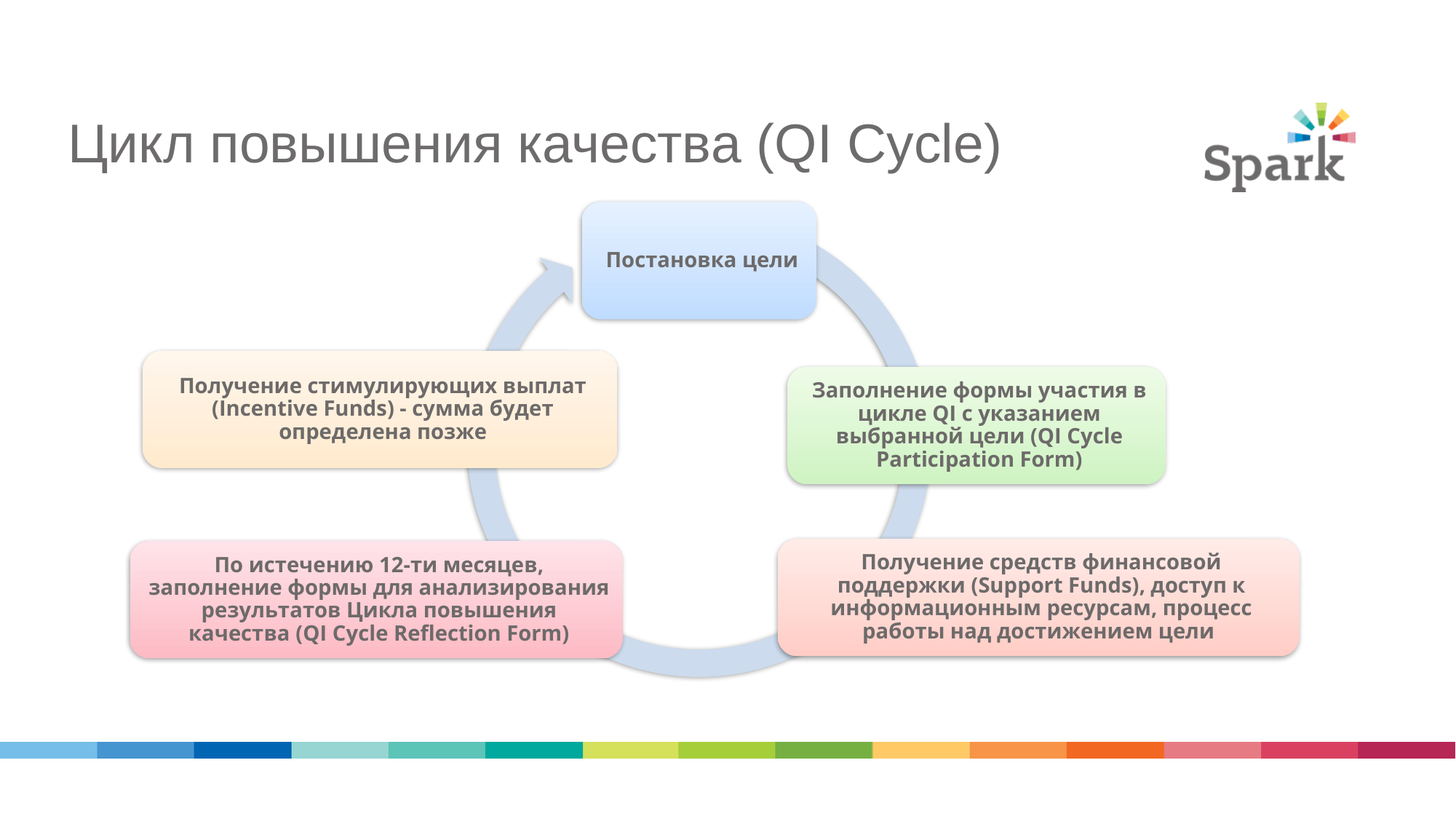

# Цикл повышения качества (QI Cycle)
Постановка цели
Заполнение формы участия в цикле QI с указанием выбранной цели (QI Cycle Participation Form)
Получение средств финансовой поддержки (Support Funds), доступ к информационным ресурсам, процесс работы над достижением цели
По истечению 12-ти месяцев, заполнение формы для анализирования результатов Цикла повышения качества (QI Cycle Reflection Form)
Получение стимулирующих выплат (Incentive Funds) - сумма будет определена позже